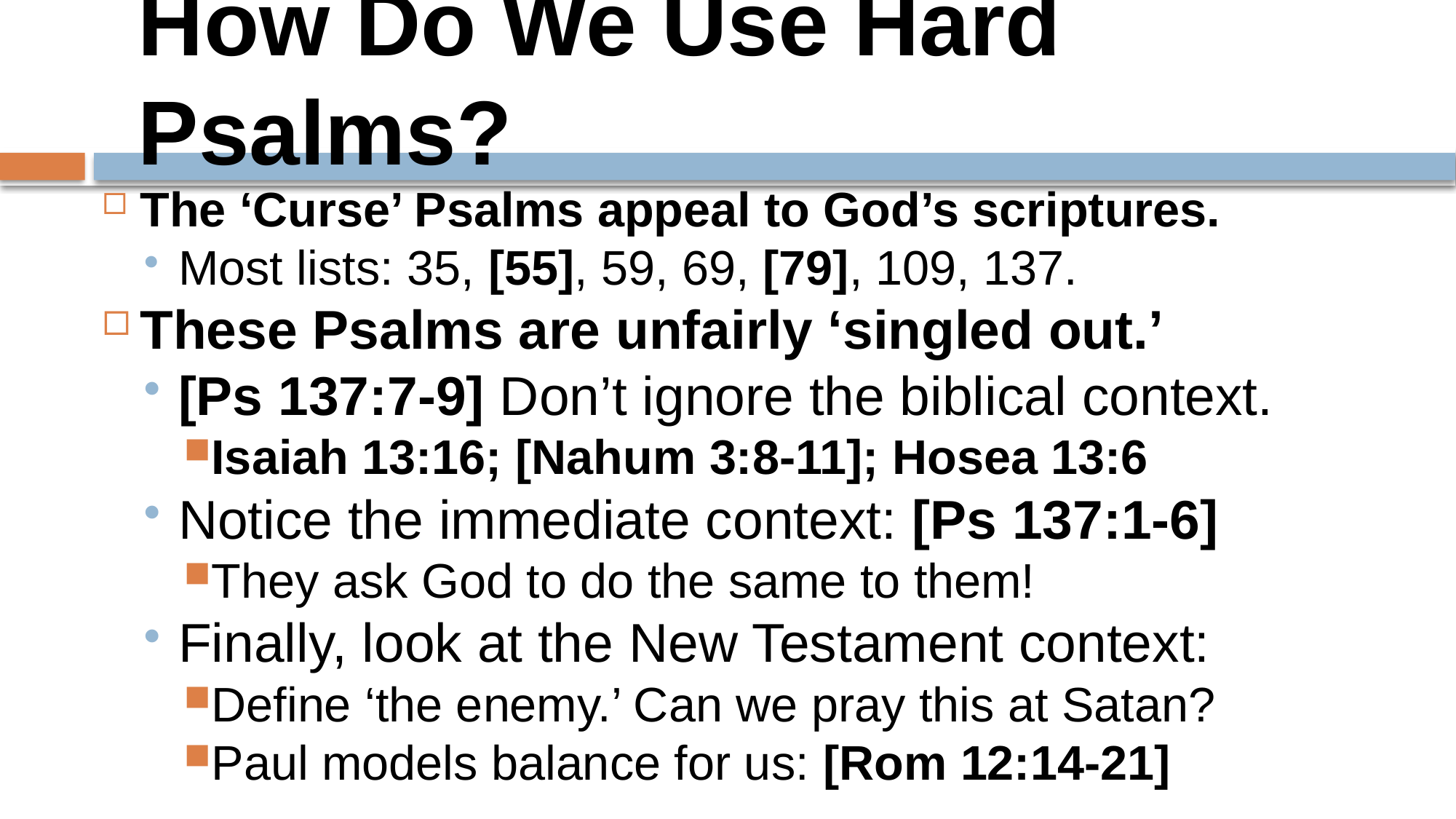

# How Do We Use Hard Psalms?
The ‘Curse’ Psalms appeal to God’s scriptures.
Most lists: 35, [55], 59, 69, [79], 109, 137.
These Psalms are unfairly ‘singled out.’
[Ps 137:7-9] Don’t ignore the biblical context.
Isaiah 13:16; [Nahum 3:8-11]; Hosea 13:6
Notice the immediate context: [Ps 137:1-6]
They ask God to do the same to them!
Finally, look at the New Testament context:
Define ‘the enemy.’ Can we pray this at Satan?
Paul models balance for us: [Rom 12:14-21]